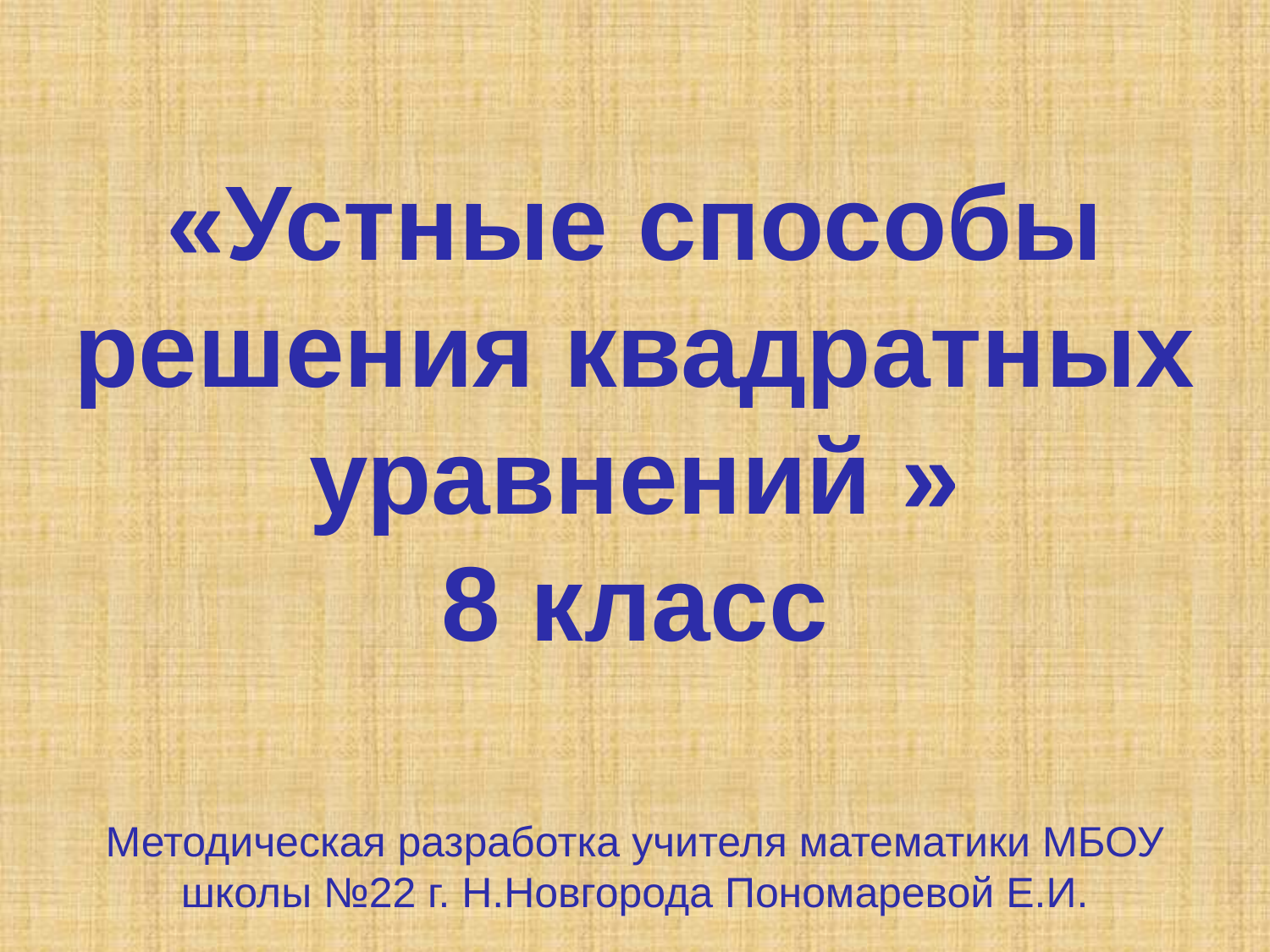

«Устные способы решения квадратных уравнений »
8 класс

Методическая разработка учителя математики МБОУ школы №22 г. Н.Новгорода Пономаревой Е.И.